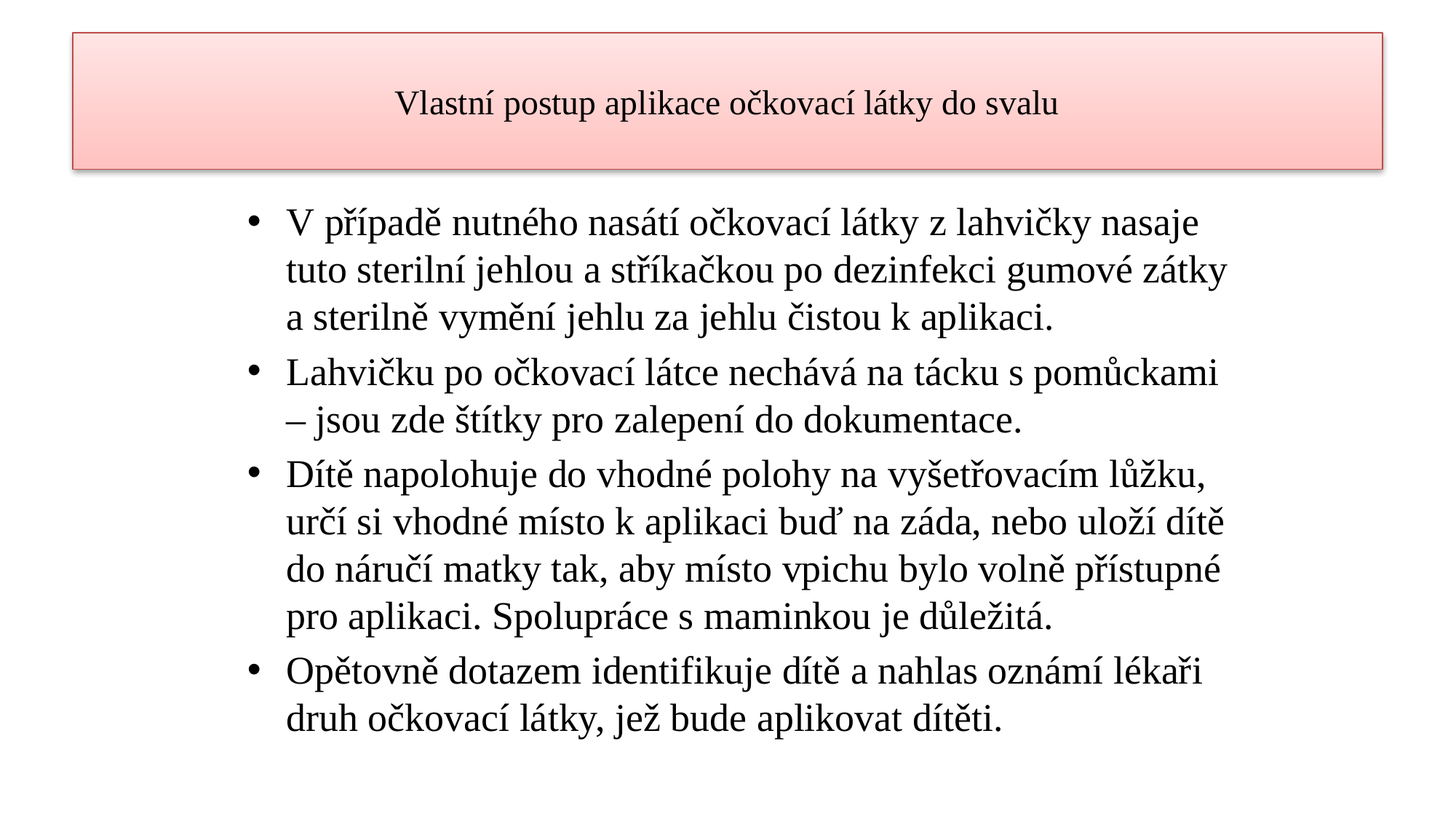

# Vlastní postup aplikace očkovací látky do svalu
V případě nutného nasátí očkovací látky z lahvičky nasaje tuto sterilní jehlou a stříkačkou po dezinfekci gumové zátky a sterilně vymění jehlu za jehlu čistou k aplikaci.
Lahvičku po očkovací látce nechává na tácku s pomůckami – jsou zde štítky pro zalepení do dokumentace.
Dítě napolohuje do vhodné polohy na vyšetřovacím lůžku, určí si vhodné místo k aplikaci buď na záda, nebo uloží dítě do náručí matky tak, aby místo vpichu bylo volně přístupné pro aplikaci. Spolupráce s maminkou je důležitá.
Opětovně dotazem identifikuje dítě a nahlas oznámí lékaři druh očkovací látky, jež bude aplikovat dítěti.